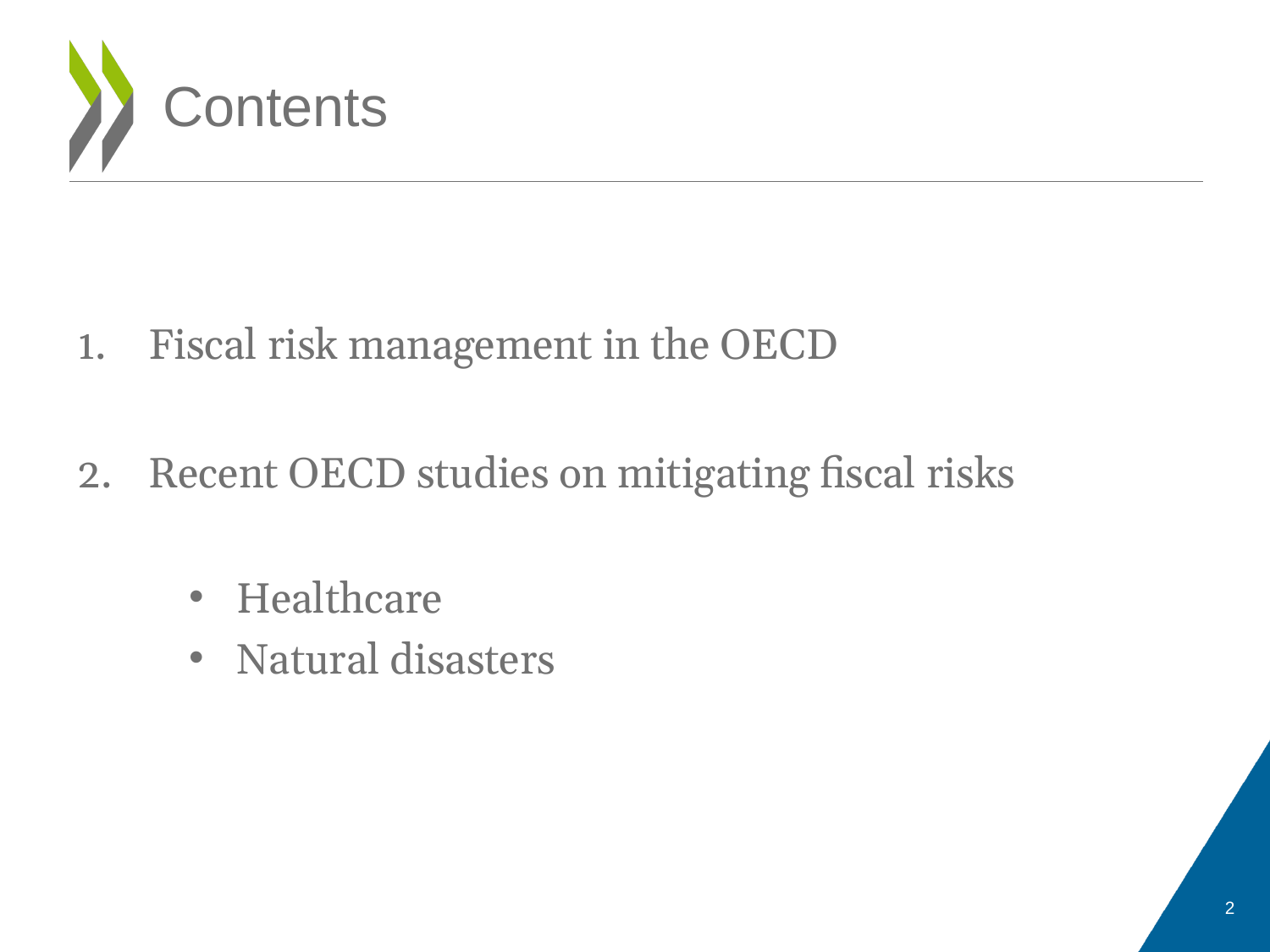

# Contents

Fiscal risk management in the OECD

Recent OECD studies on mitigating fiscal risks

Healthcare
Natural disasters

2